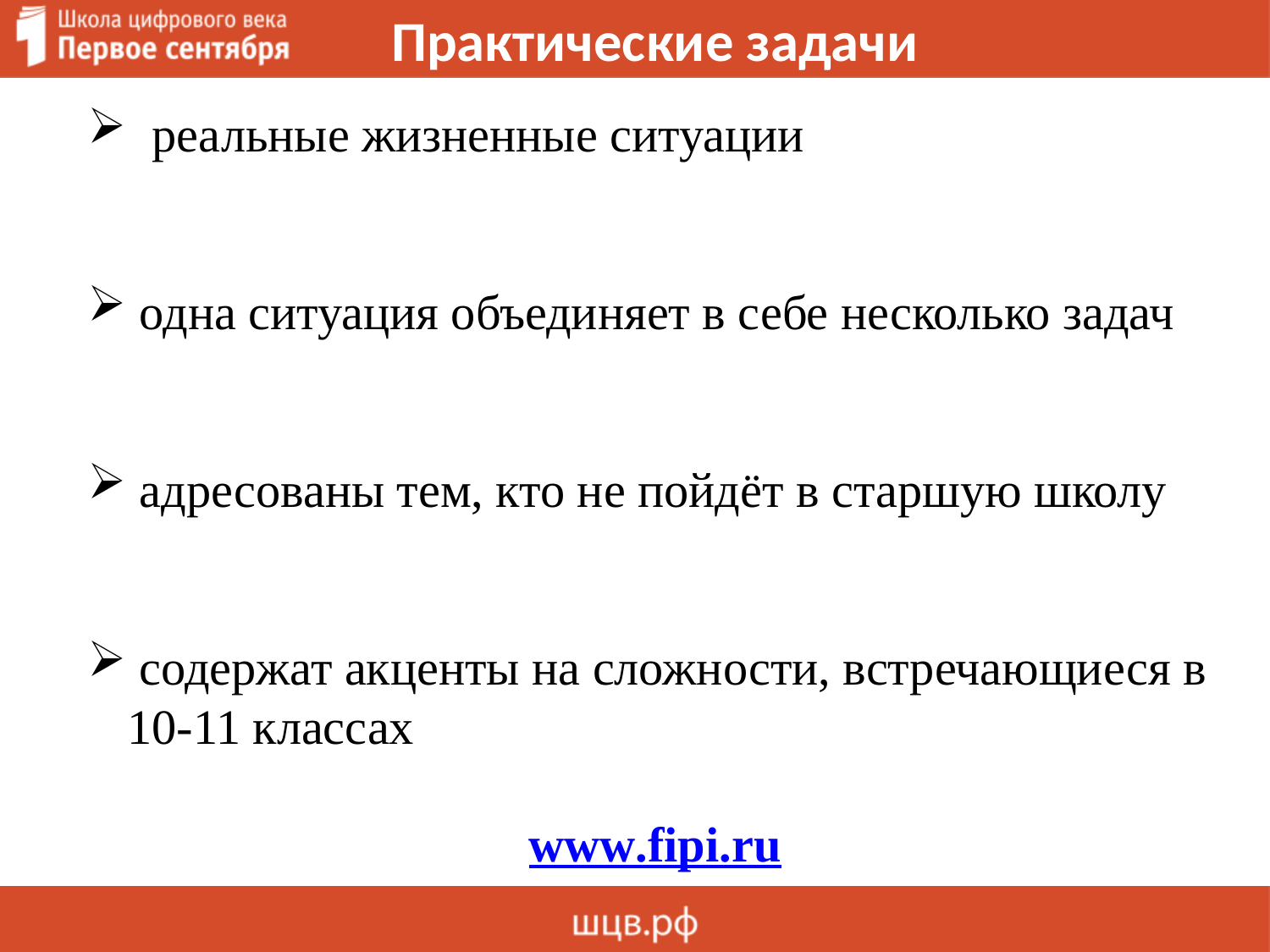

# Практические задачи
  реальные жизненные ситуации

 одна ситуация объединяет в себе несколько задач

 адресованы тем, кто не пойдёт в старшую школу

 содержат акценты на сложности, встречающиеся в 10-11 классах

www.fipi.ru